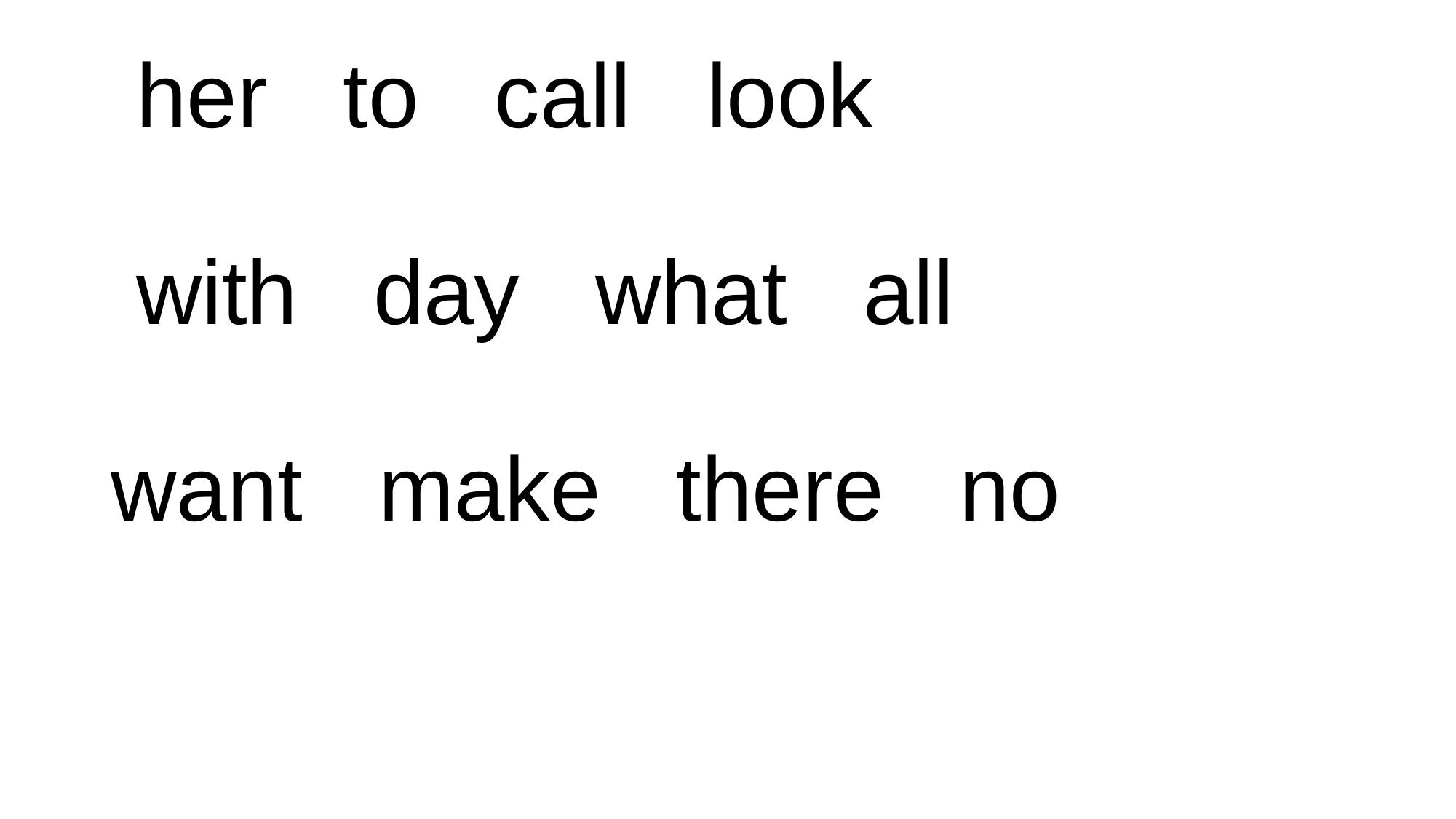

# her   to   call   look with   day   what   all want   make   there   no